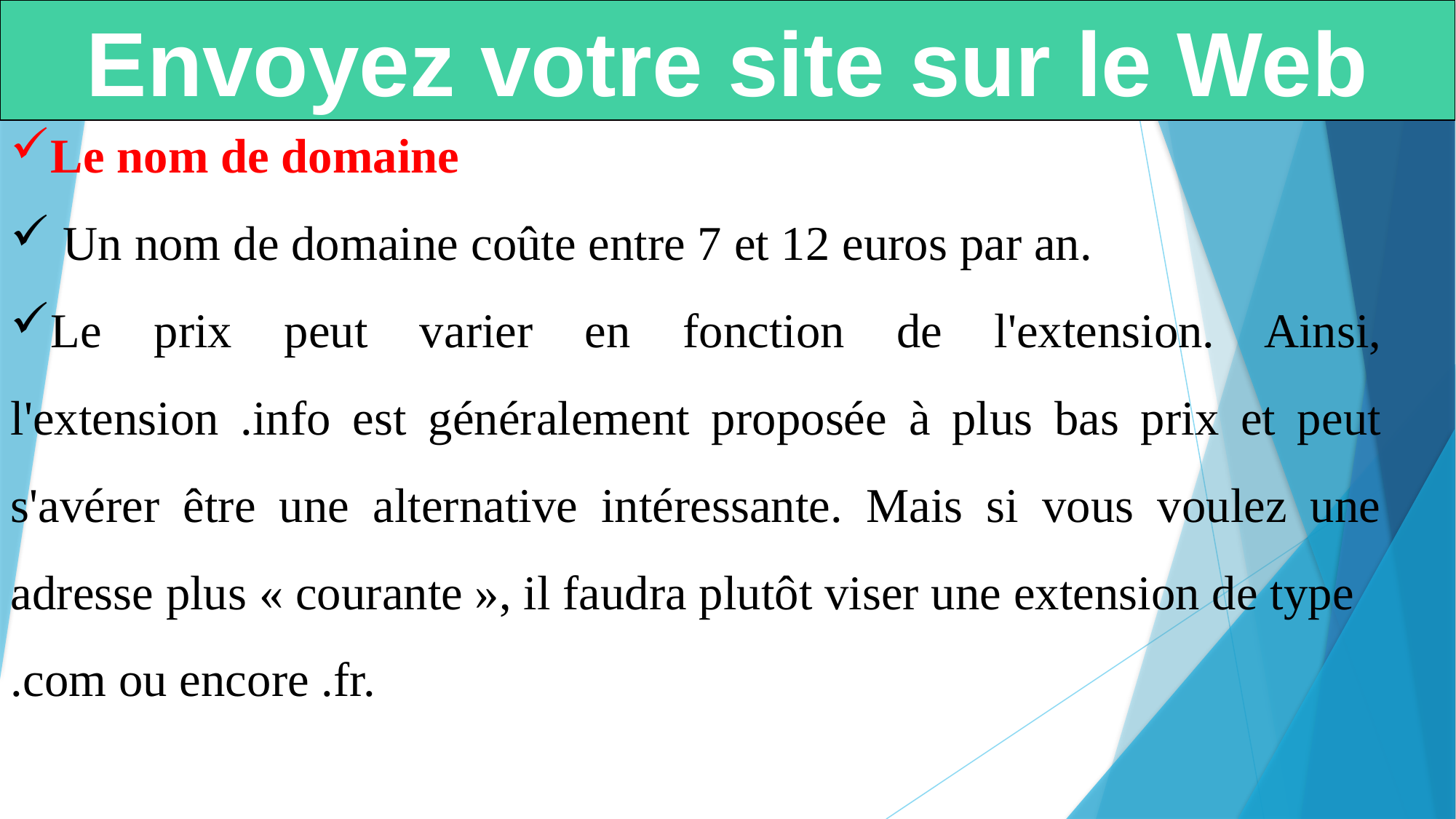

Envoyez votre site sur le Web

Le nom de domaine
 Un nom de domaine coûte entre 7 et 12 euros par an.
Le prix peut varier en fonction de l'extension. Ainsi, l'extension .info est généralement proposée à plus bas prix et peut s'avérer être une alternative intéressante. Mais si vous voulez une adresse plus « courante », il faudra plutôt viser une extension de type
.com ou encore .fr.